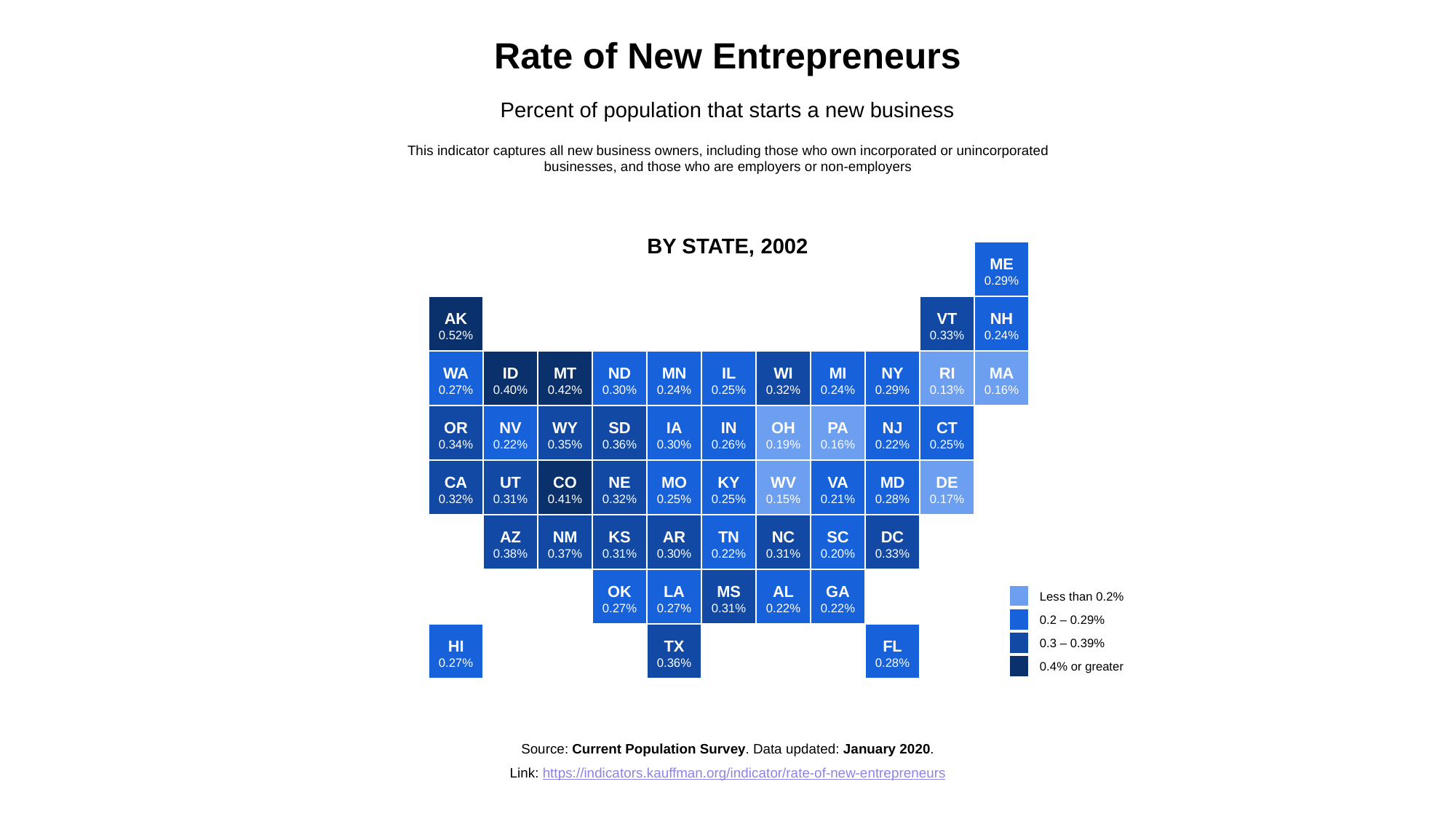

Rate of New Entrepreneurs
Percent of population that starts a new business
This indicator captures all new business owners, including those who own incorporated or unincorporated businesses, and those who are employers or non-employers
BY STATE, 2002
ME
0.29%
AK
0.52%
VT
0.33%
NH
0.24%
WA
0.27%
ID
0.40%
MT
0.42%
ND
0.30%
MN
0.24%
IL
0.25%
WI
0.32%
MI
0.24%
NY
0.29%
RI
0.13%
MA
0.16%
OR
0.34%
NV
0.22%
WY
0.35%
SD
0.36%
IA
0.30%
IN
0.26%
OH
0.19%
PA
0.16%
NJ
0.22%
CT
0.25%
CA
0.32%
UT
0.31%
CO
0.41%
NE
0.32%
MO
0.25%
KY
0.25%
WV
0.15%
VA
0.21%
MD
0.28%
DE
0.17%
AZ
0.38%
NM
0.37%
KS
0.31%
AR
0.30%
TN
0.22%
NC
0.31%
SC
0.20%
DC
0.33%
OK
0.27%
LA
0.27%
MS
0.31%
AL
0.22%
GA
0.22%

Less than 0.2%

0.2 – 0.29%
HI
0.27%
TX
0.36%
FL
0.28%

0.3 – 0.39%

0.4% or greater
Source: Current Population Survey. Data updated: January 2020.
Link: https://indicators.kauffman.org/indicator/rate-of-new-entrepreneurs